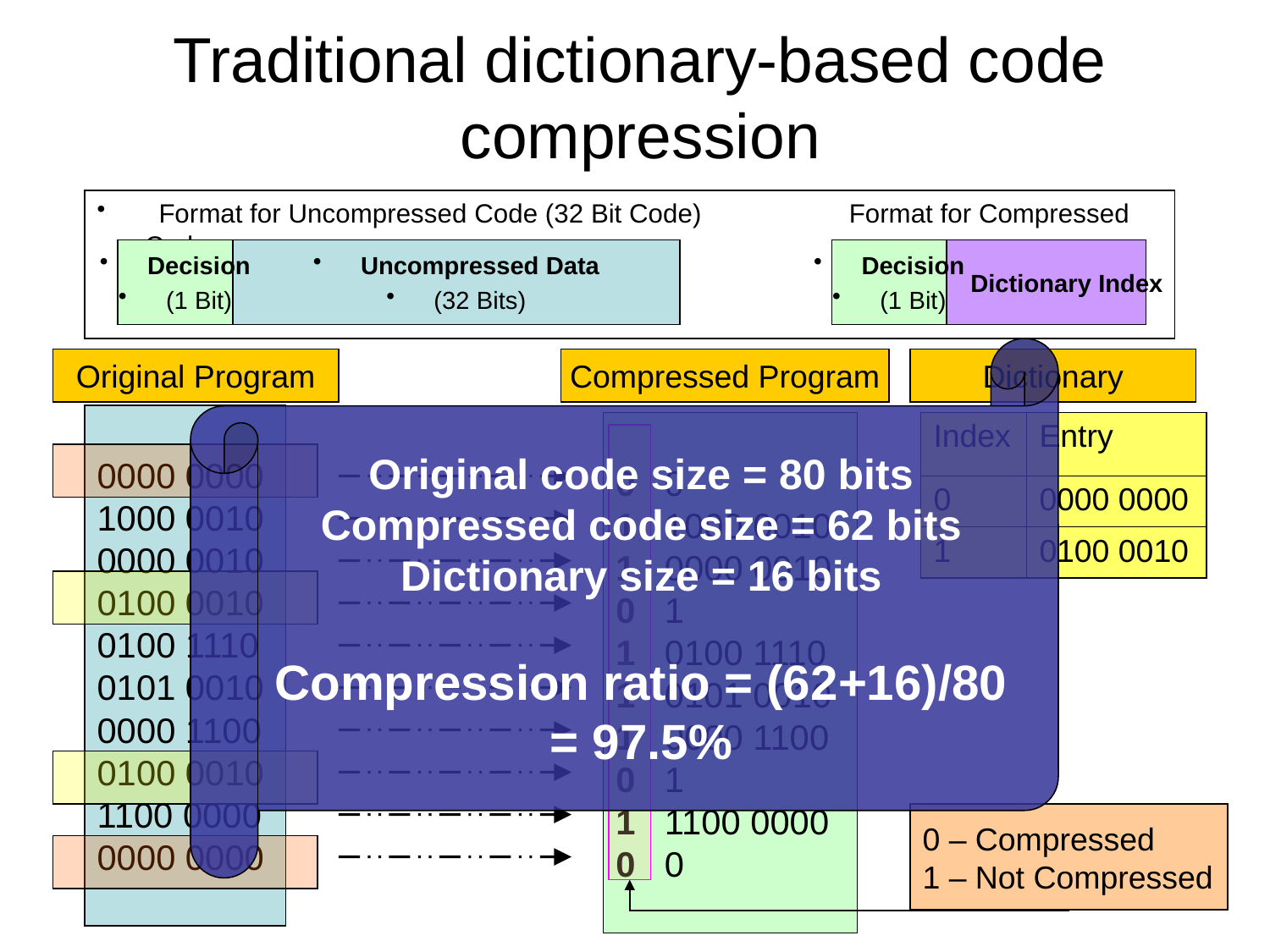

# Traditional dictionary-based code compression
  Format for Uncompressed Code (32 Bit Code)                    Format for Compressed Code

Decision
(1 Bit)
Uncompressed Data
(32 Bits)
Decision
(1 Bit)
Dictionary Index
Original code size = 80 bits
Compressed code size = 62 bits
Dictionary size = 16 bits

Compression ratio = (62+16)/80
= 97.5%
Original Program
Compressed Program
Dictionary

0000 0000
1000 0010
0000 0010
0100 0010
0100 1110
0101 0010
0000 1100
0100 0010
1100 0000
0000 0000

0   0
1   1000 0010
1   0000 0010
0   1
1   0100 1110
1   0101 0010
1   0000 1100
0   1
1   1100 0000
0   0

| Index | Entry |
| --- | --- |
| 0 | 0000 0000 |
| 1 | 0100 0010 |

0 – Compressed
1 – Not Compressed